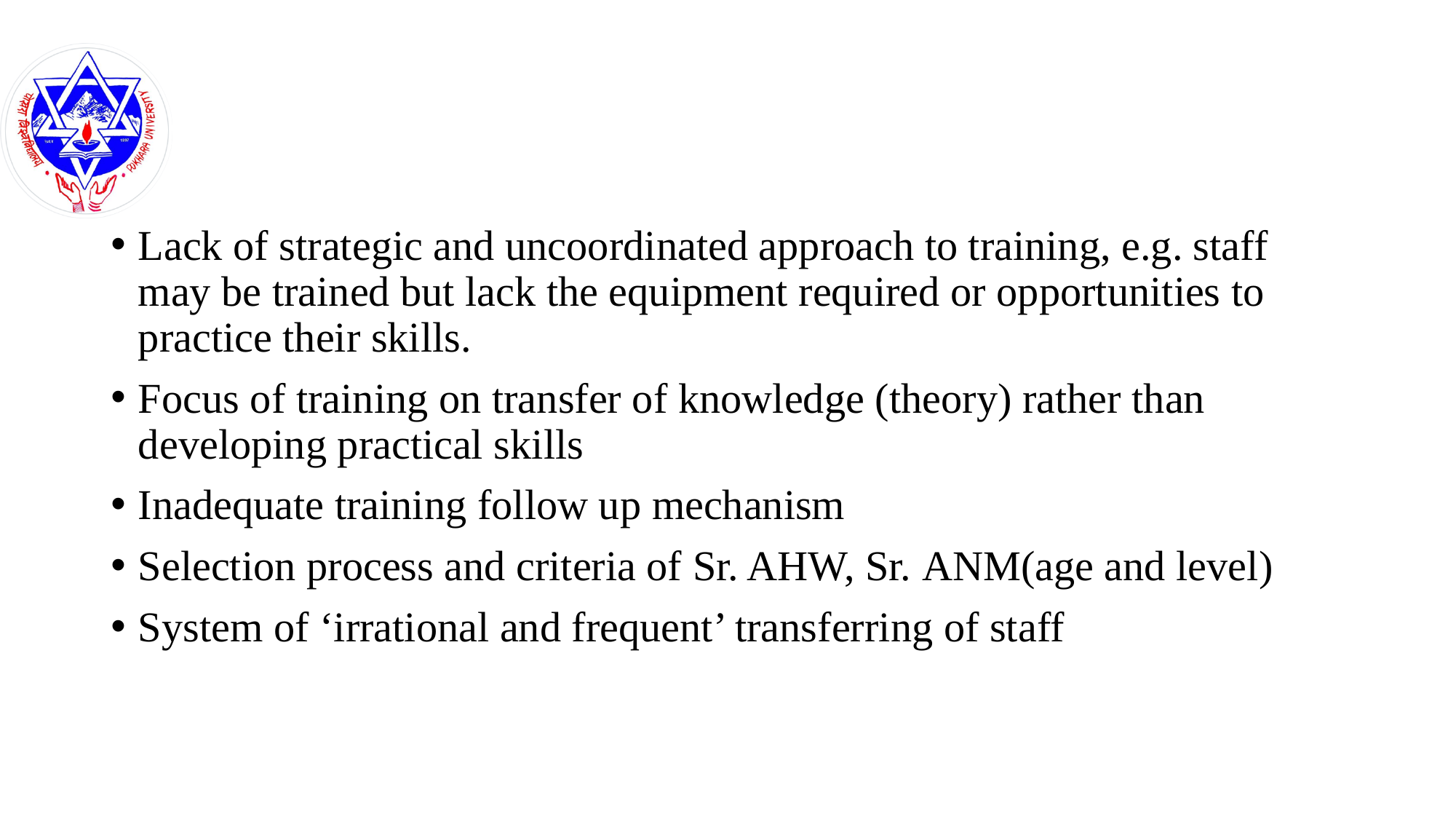

#
Lack of strategic and uncoordinated approach to training, e.g. staff may be trained but lack the equipment required or opportunities to practice their skills.
Focus of training on transfer of knowledge (theory) rather than developing practical skills
Inadequate training follow up mechanism
Selection process and criteria of Sr. AHW, Sr. ANM(age and level)
System of ‘irrational and frequent’ transferring of staff